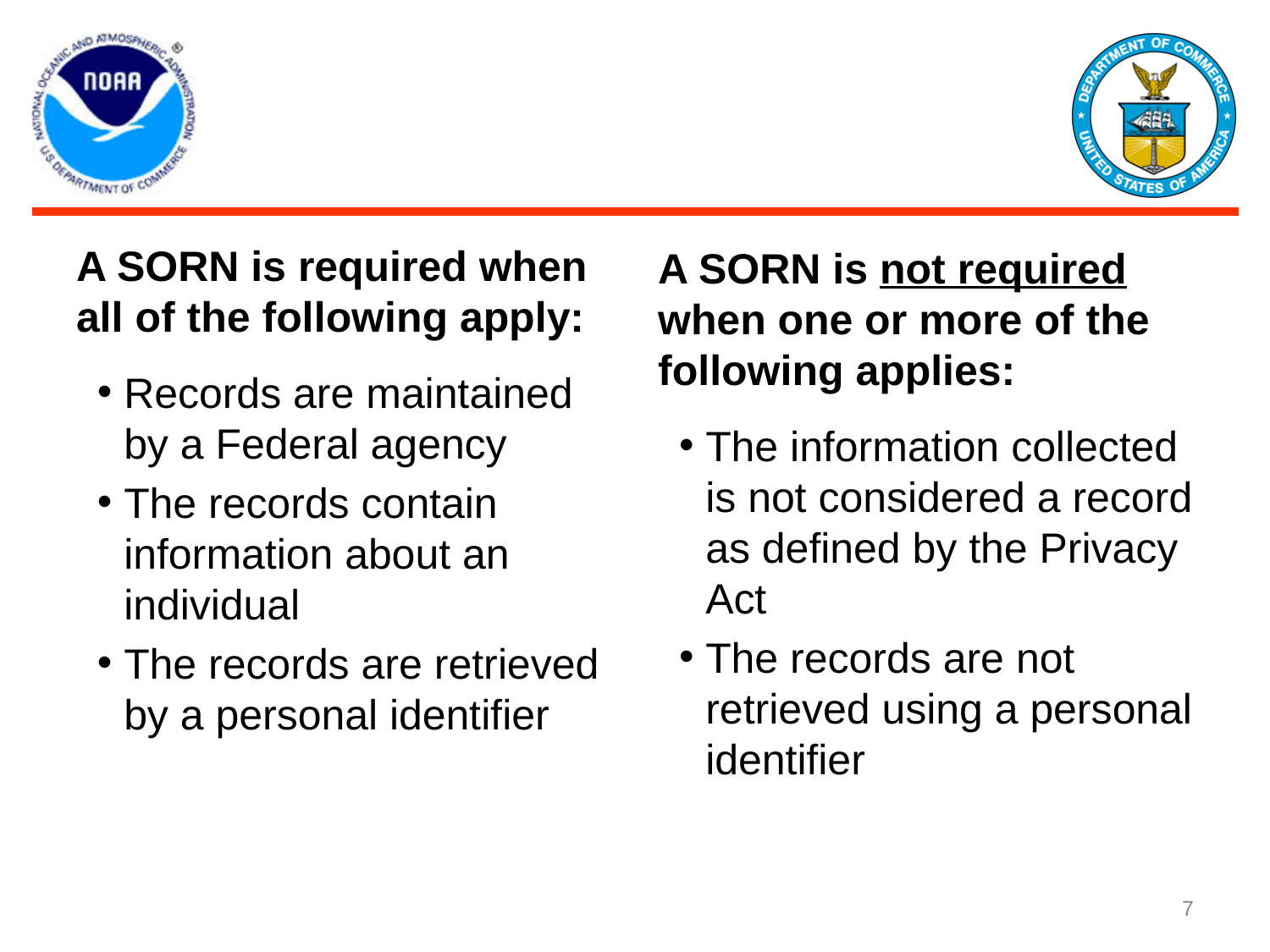

A SORN is required when all of the following apply:
A SORN is not required when one or more of the following applies:
Records are maintained by a Federal agency
The records contain information about an individual
The records are retrieved by a personal identifier
The information collected is not considered a record as defined by the Privacy Act
The records are not retrieved using a personal identifier
7